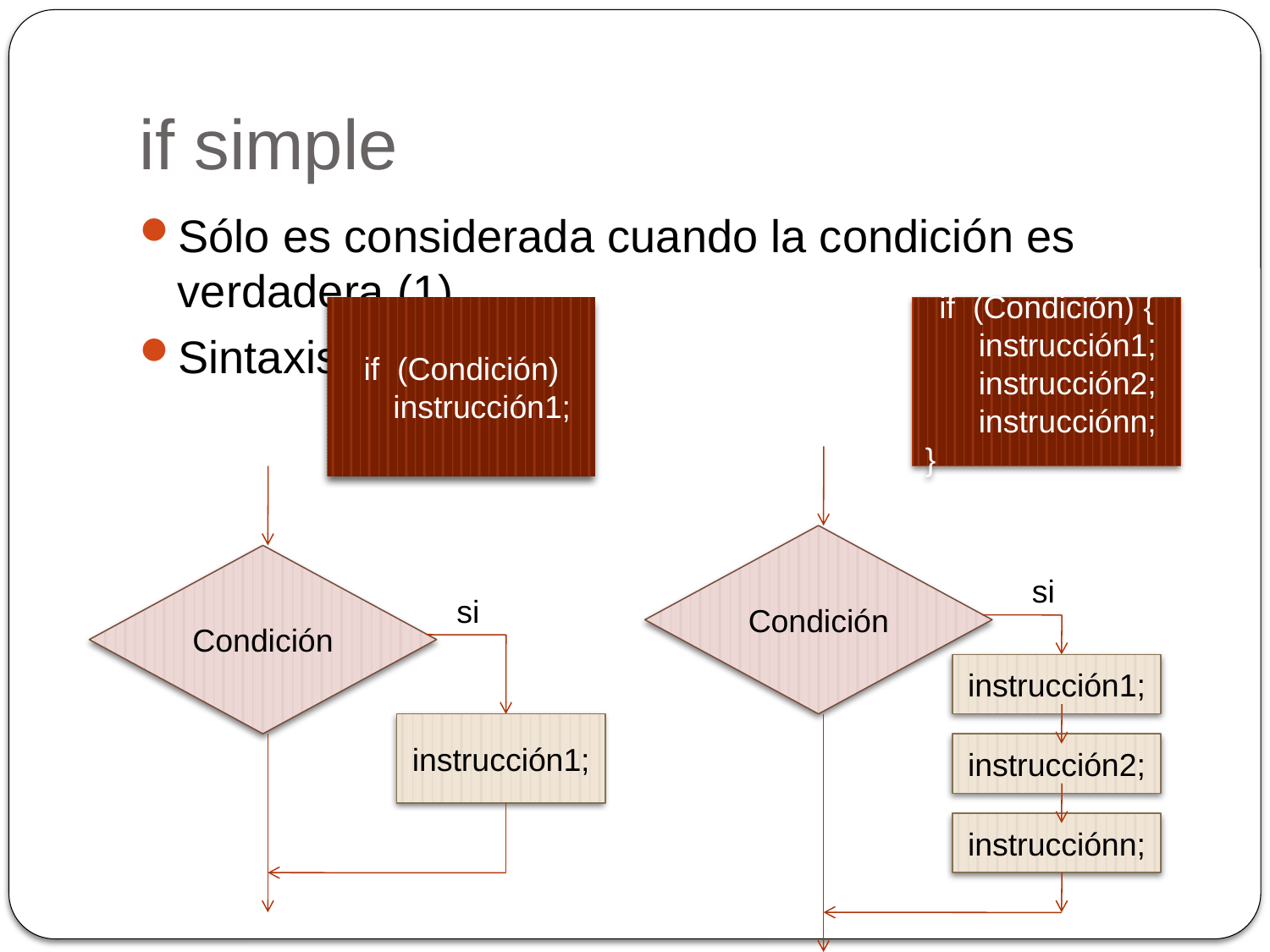

# if simple
Sólo es considerada cuando la condición es verdadera (1).
Sintaxis:

if  (Condición)
      instrucción1;
if  (Condición) {
      instrucción1;
      instrucción2;
      instrucciónn;  }
Condición
Condición
si
si
instrucción1;
instrucción1;
instrucción2;
instrucciónn;